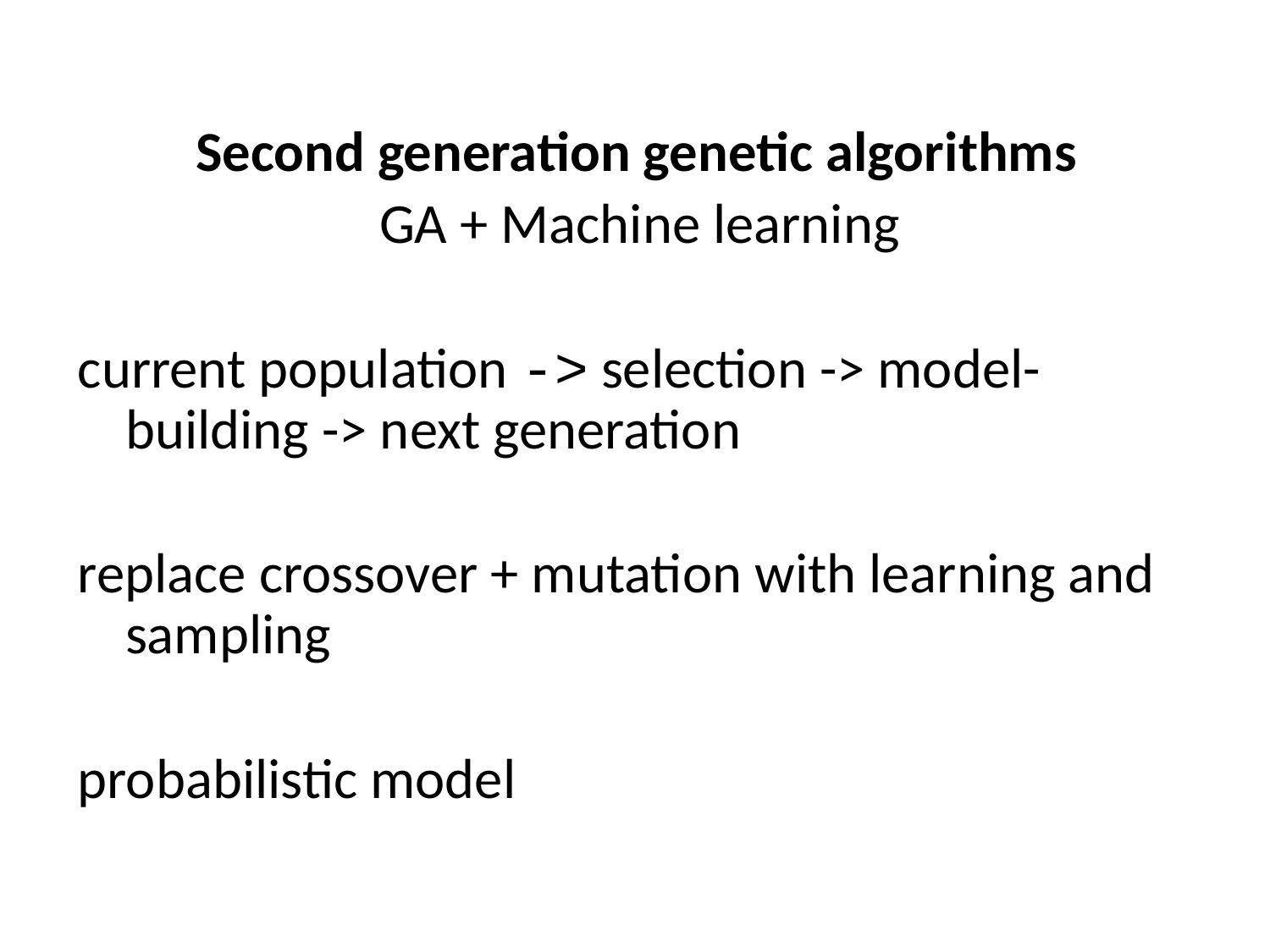

Second generation genetic algorithms
			GA + Machine learning

current population -> selection -> model-building -> next generation

replace crossover + mutation with learning and sampling

probabilistic model